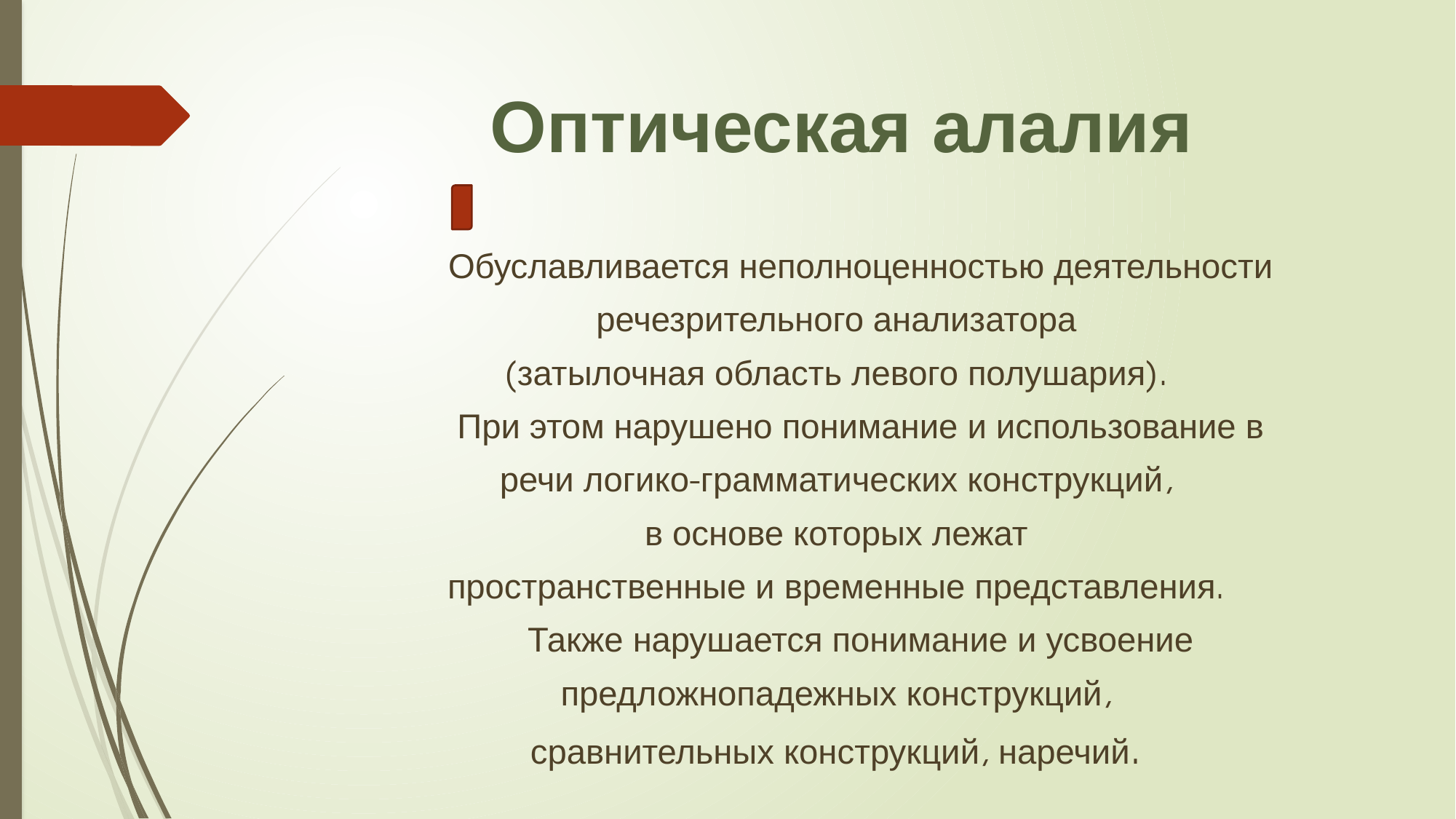

# Оптическая алалия

	Обуславливается неполноценностью деятельности
речезрительного анализатора
(затылочная область левого полушария).
	При этом нарушено понимание и использование в
речи логико-грамматических конструкций,
в основе которых лежат
пространственные и временные представления.
	Также нарушается понимание и усвоение
предложнопадежных конструкций,
сравнительных конструкций, наречий.